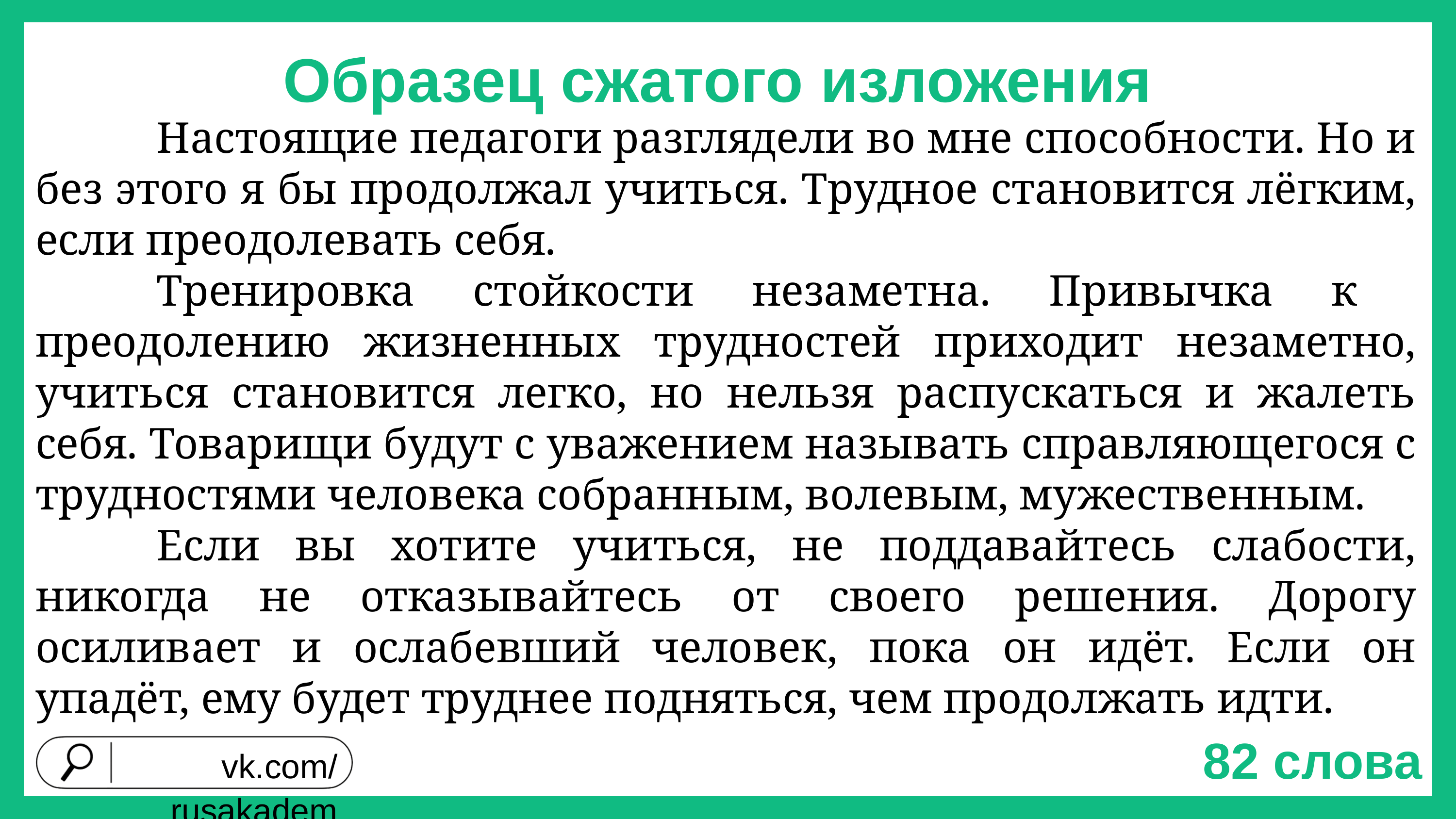

Образец сжатого изложения
абзацНастоящие педагоги разглядели во мне способности. Но и без этого я бы продолжал учиться. Трудное становится лёгким, если преодолевать себя.
абзацТренировка стойкости незаметна. Привычка к  преодолению жизненных трудностей приходит незаметно, учиться становится легко, но нельзя распускаться и жалеть себя. Товарищи будут с уважением называть справляющегося с трудностями человека собранным, волевым, мужественным.
абзацЕсли вы хотите учиться, не поддавайтесь слабости, никогда не отказывайтесь от своего решения. Дорогу осиливает и ослабевший человек, пока он идёт. Если он упадёт, ему будет труднее подняться, чем продолжать идти.
82 слова

vk.com/rusakadem